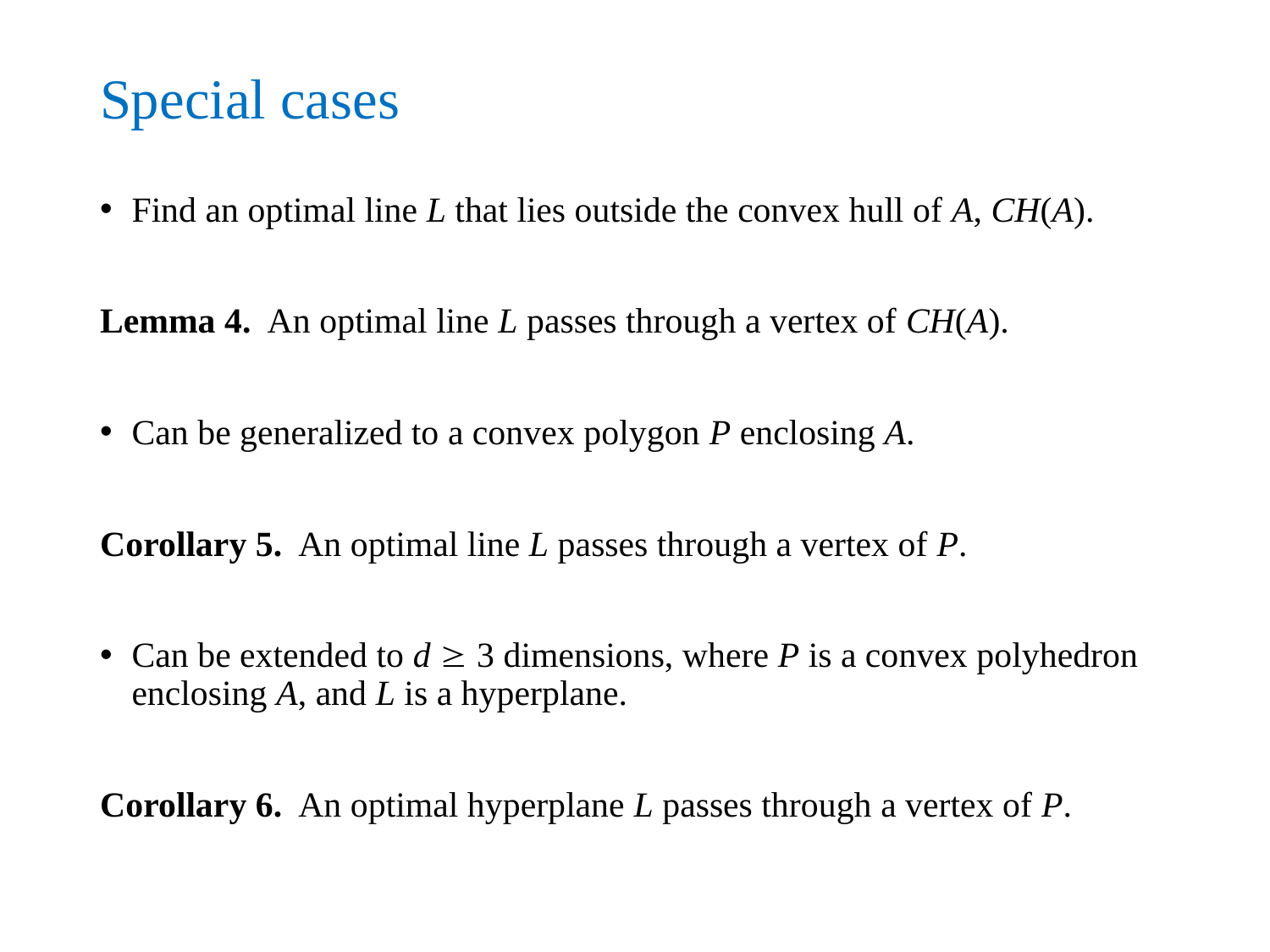

# Special cases
Find an optimal line L that lies outside the convex hull of A, CH(A).

Lemma 4.  An optimal line L passes through a vertex of CH(A).

Can be generalized to a convex polygon P enclosing A.

Corollary 5.  An optimal line L passes through a vertex of P.

Can be extended to d ≥ 3 dimensions, where P is a convex polyhedron enclosing A, and L is a hyperplane.

Corollary 6.  An optimal hyperplane L passes through a vertex of P.